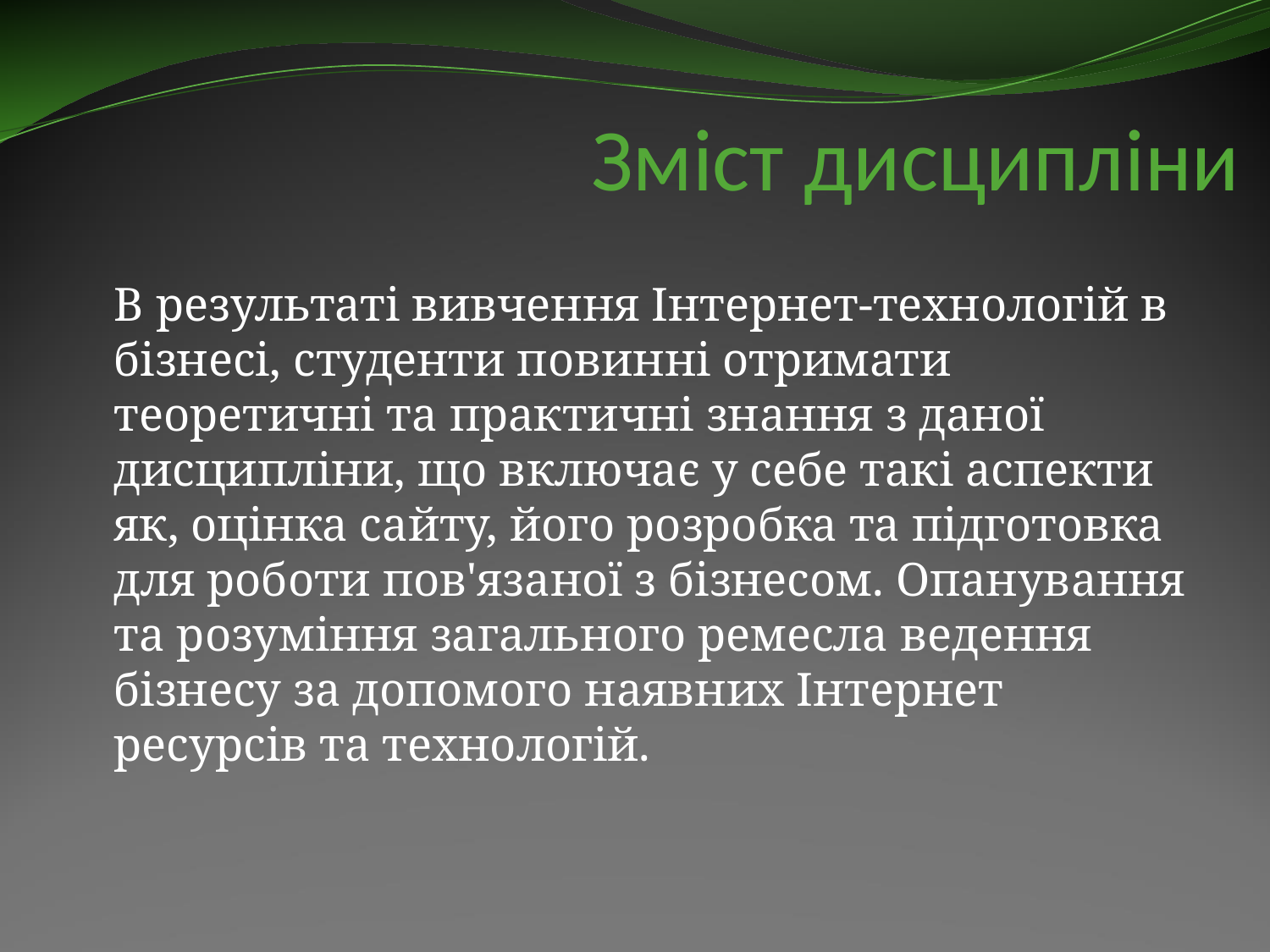

# Зміст дисципліни
	В результаті вивчення Інтернет-технологій в бізнесі, студенти повинні отримати теоретичні та практичні знання з даної дисципліни, що включає у себе такі аспекти як, оцінка сайту, його розробка та підготовка для роботи пов'язаної з бізнесом. Опанування та розуміння загального ремесла ведення бізнесу за допомого наявних Інтернет ресурсів та технологій.